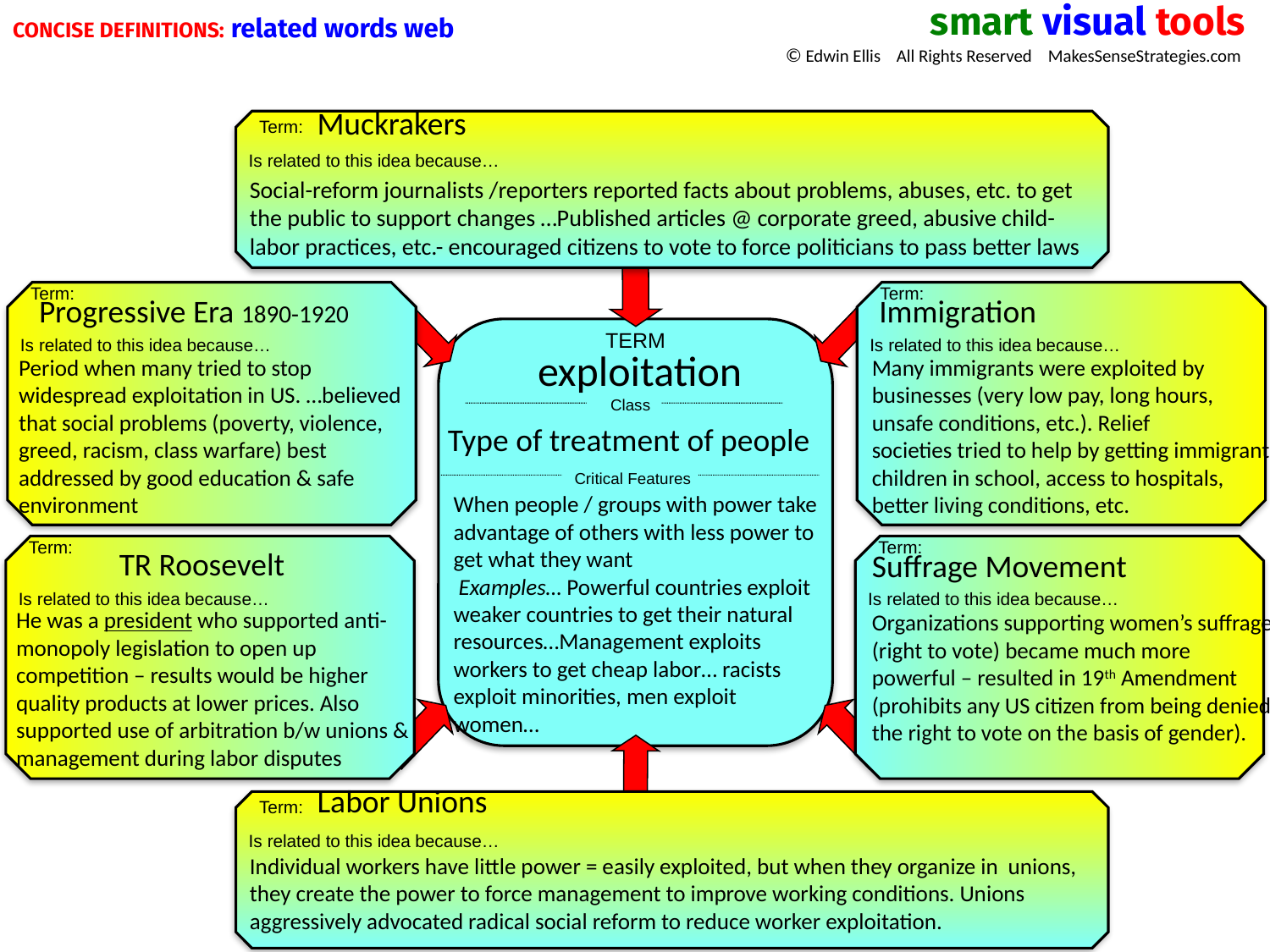

smart visual tools
© Edwin Ellis    All Rights Reserved    MakesSenseStrategies.com

CONCISE DEFINITIONS: related words web
Muckrakers

Social-reform journalists /reporters reported facts about problems, abuses, etc. to get the public to support changes …Published articles @ corporate greed, abusive child-labor practices, etc.- encouraged citizens to vote to force politicians to pass better laws
Labor Unions

Individual workers have little power = easily exploited, but when they organize in  unions, they create the power to force management to improve working conditions. Unions aggressively advocated radical social reform to reduce worker exploitation.
 Immigration
Many immigrants were exploited by businesses (very low pay, long hours, unsafe conditions, etc.). Relief
societies tried to help by getting immigrant children in school, access to hospitals, better living conditions, etc.
TR Roosevelt
He was a president who supported anti-monopoly legislation to open up competition – results would be higher quality products at lower prices. Also supported use of arbitration b/w unions & management during labor disputes
Suffrage Movement

Organizations supporting women’s suffrage (right to vote) became much more powerful – resulted in 19th Amendment  (prohibits any US citizen from being denied the right to vote on the basis of gender).

Term:

Is related to this idea because…

Term:

Is related to this idea because…

Term:

Is related to this idea because…

TERM
Class

Critical Features

Term:

Is related to this idea because…
Term:

Is related to this idea because…

Is related to this idea because…
Term:

Progressive Era 1890-1920
exploitation
Type of treatment of people
When people / groups with power take advantage of others with less power to get what they want
 Examples… Powerful countries exploit weaker countries to get their natural resources…Management exploits workers to get cheap labor… racists exploit minorities, men exploit women…
Period when many tried to stop
widespread exploitation in US. …believed that social problems (poverty, violence, greed, racism, class warfare) best addressed by good education & safe environment